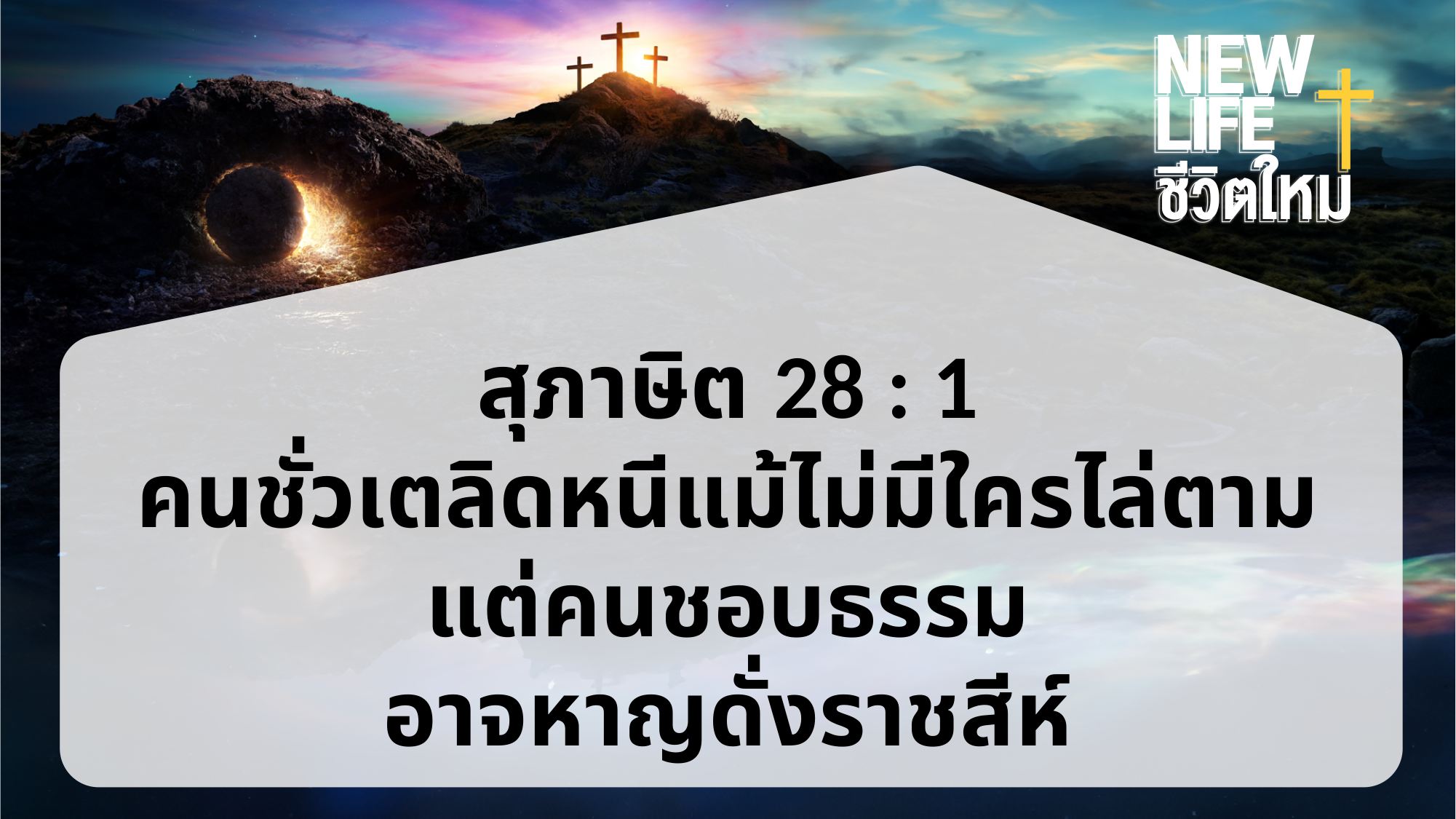

สุภาษิต 28 : 1
คนชั่วเตลิดหนีแม้ไม่มีใครไล่ตาม แต่คนชอบธรรม
อาจหาญดั่งราชสีห์